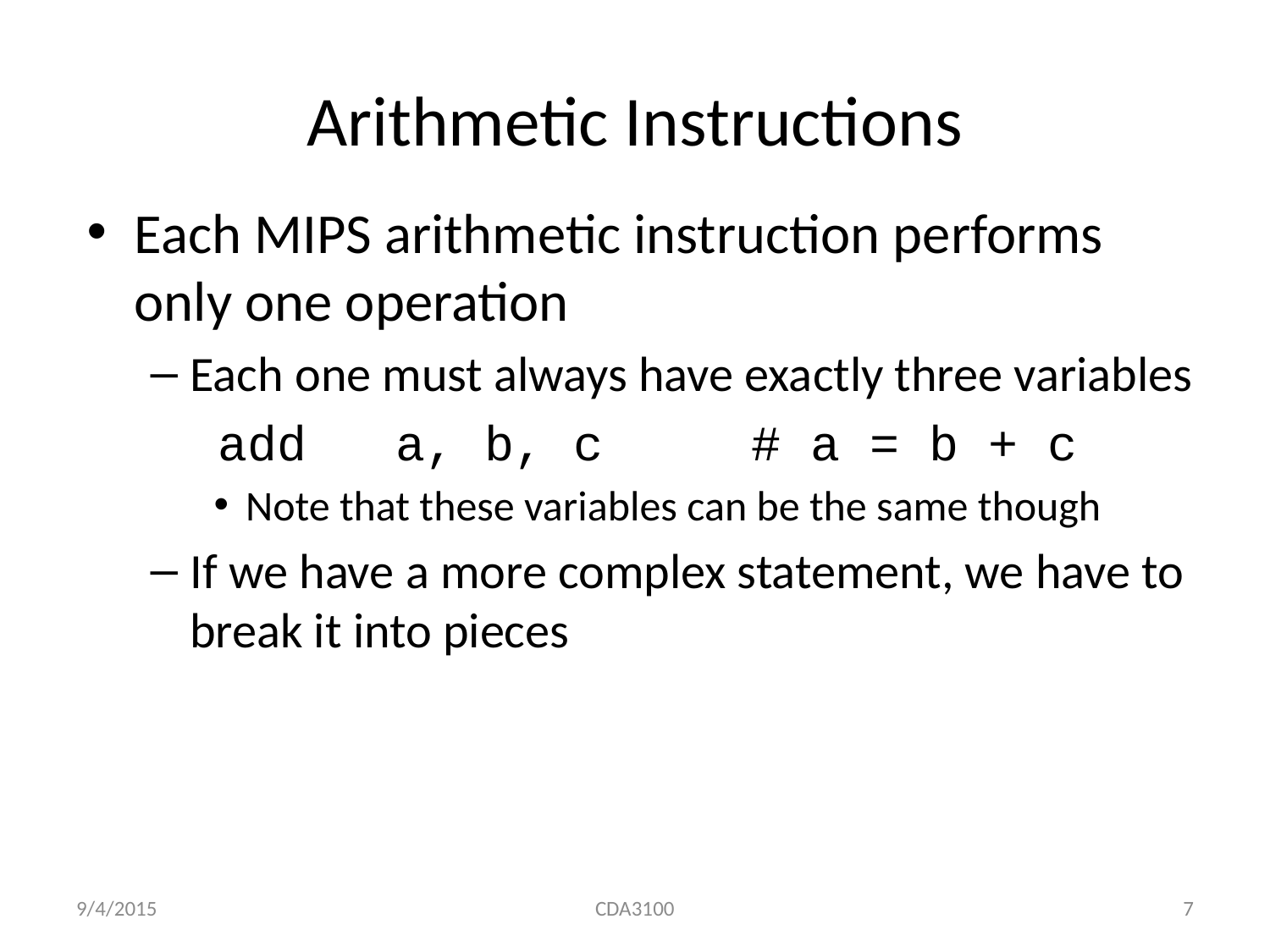

# Arithmetic Instructions
Each MIPS arithmetic instruction performs only one operation
Each one must always have exactly three variables
      add   a, b, c     # a = b + c
Note that these variables can be the same though
If we have a more complex statement, we have to break it into pieces
9/4/2015
CDA3100
7